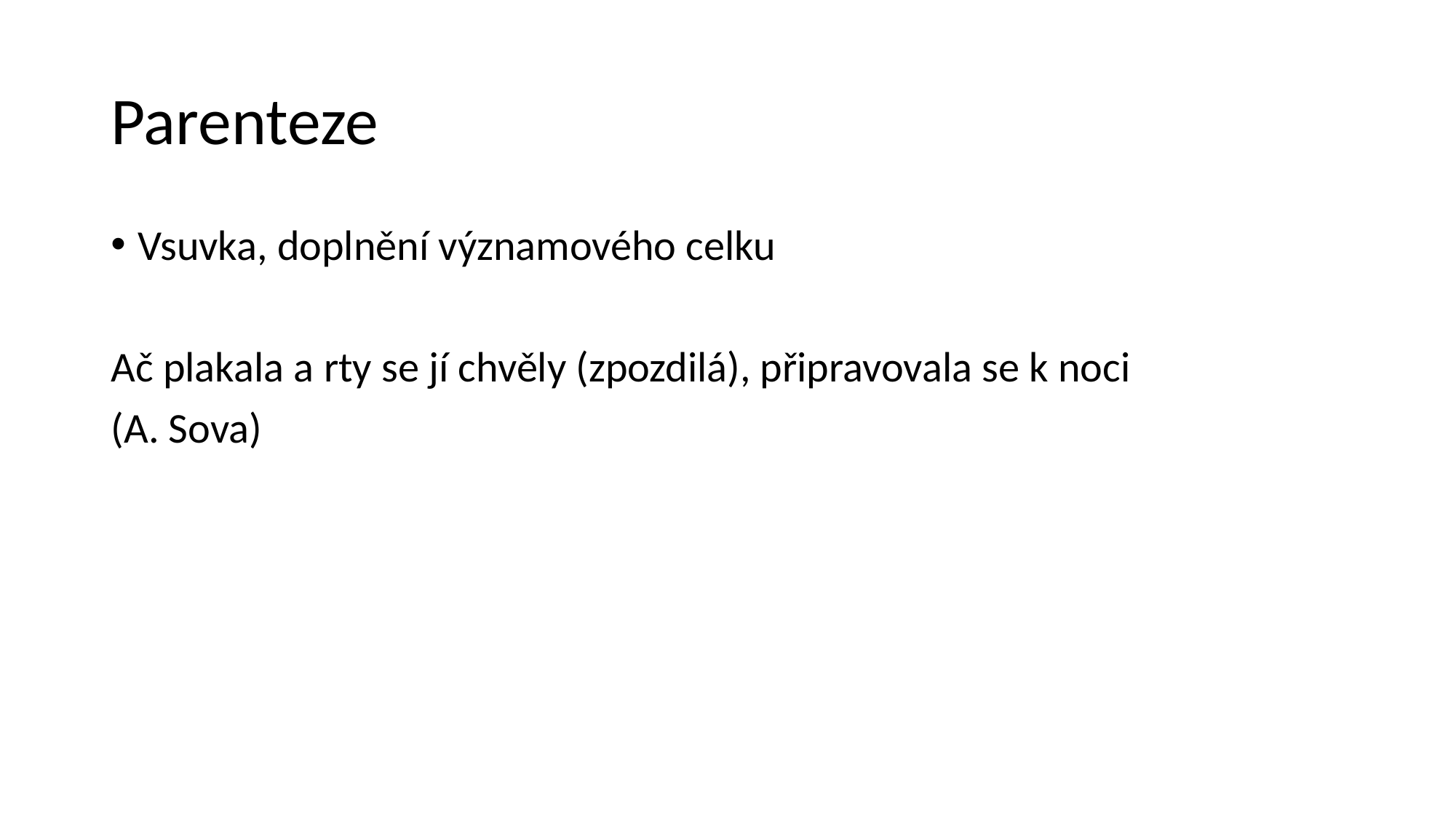

# Parenteze
Vsuvka, doplnění významového celku

Ač plakala a rty se jí chvěly (zpozdilá), připravovala se k noci
(A. Sova)